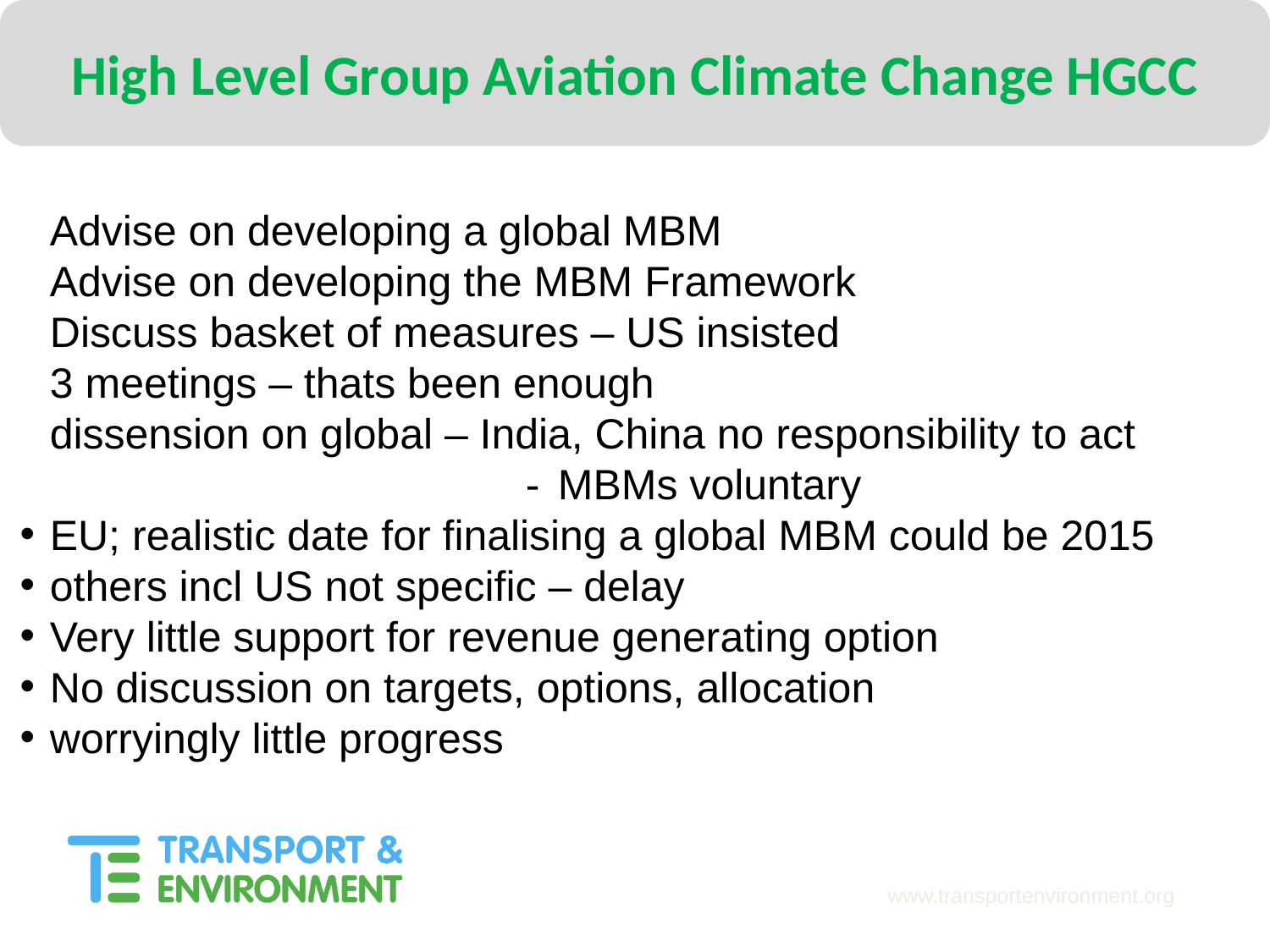

High Level Group Aviation Climate Change HGCC

Advise on developing a global MBM
Advise on developing the MBM Framework
Discuss basket of measures – US insisted
3 meetings – thats been enough
dissension on global – India, China no responsibility to act
			        -	MBMs voluntary
EU; realistic date for finalising a global MBM could be 2015
others incl US not specific – delay
Very little support for revenue generating option
No discussion on targets, options, allocation
worryingly little progress